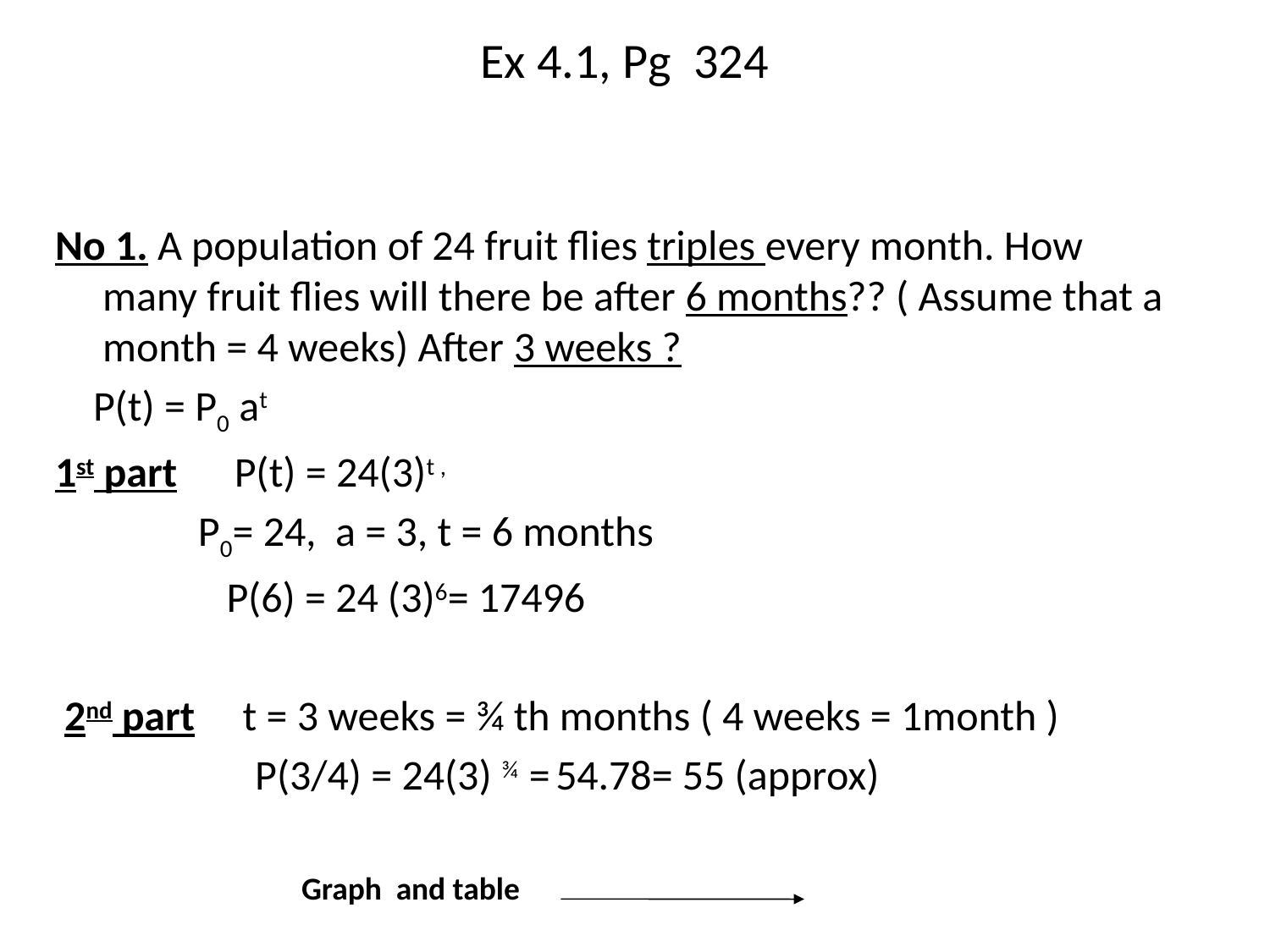

# Ex 4.1, Pg  324
No 1. A population of 24 fruit flies triples every month. How   many fruit flies will there be after 6 months?? ( Assume that a month = 4 weeks) After 3 weeks ?
    P(t) = P0 at
1st part      P(t) = 24(3)t ,
                          P0= 24,  a = 3, t = 6 months
                  P(6) = 24 (3)6= 17496

 2nd part     t = 3 weeks = ¾ th months ( 4 weeks = 1month )
                     P(3/4) = 24(3) ¾  = 54.78= 55 (approx)
Graph  and table